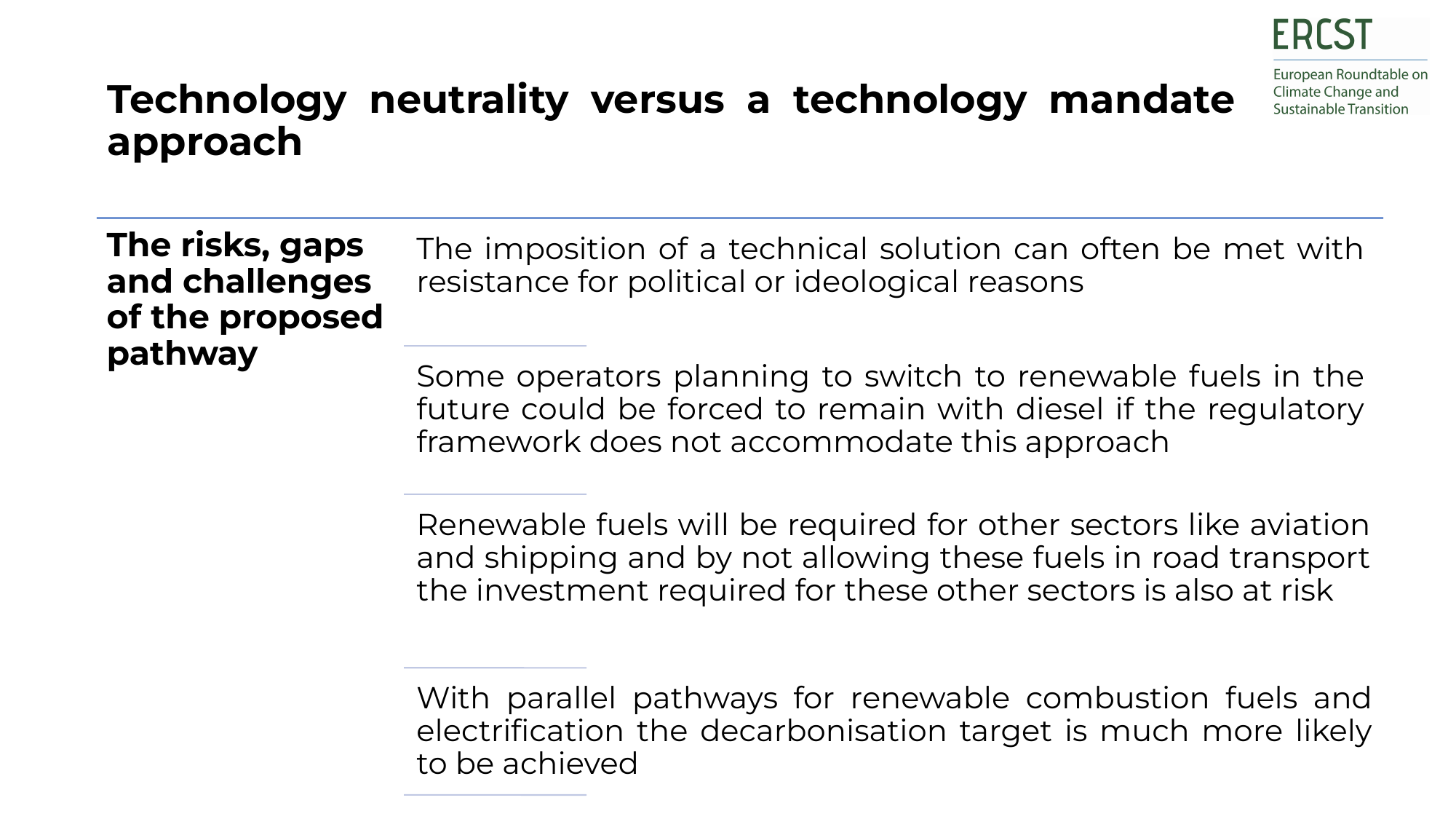

# Technology neutrality versus a technology mandate approach
The risks, gaps and challenges of the proposed pathway
The imposition of a technical solution can often be met with resistance for political or ideological reasons
Some operators planning to switch to renewable fuels in the future could be forced to remain with diesel if the regulatory framework does not accommodate this approach
Renewable fuels will be required for other sectors like aviation and shipping and by not allowing these fuels in road transport the investment required for these other sectors is also at risk
With parallel pathways for renewable combustion fuels and electrification the decarbonisation target is much more likely to be achieved